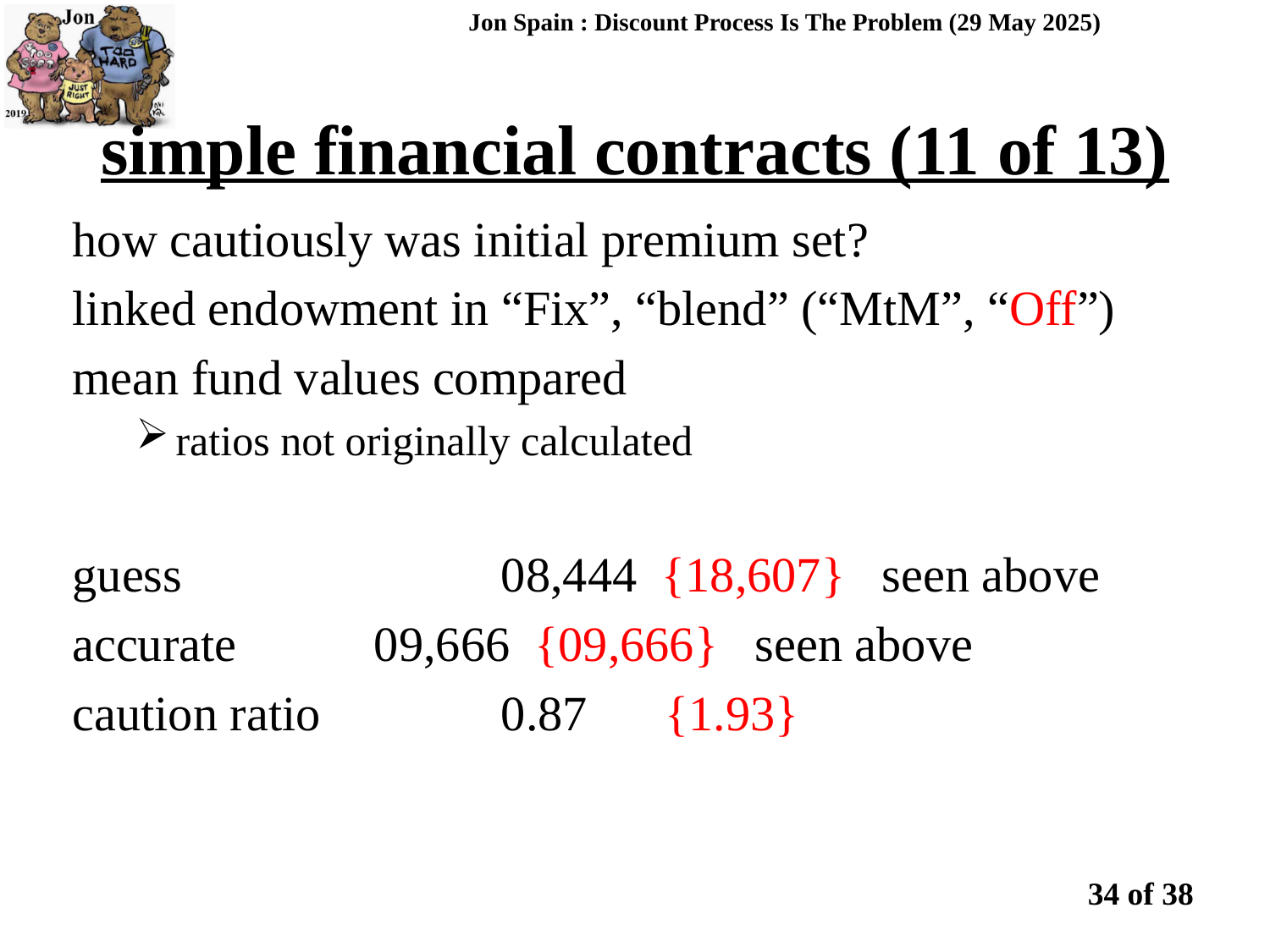

Jon Spain : Discount Process Is The Problem (29 May 2025)
simple financial contracts (11 of 13)
how cautiously was initial premium set?
linked endowment in “Fix”, “blend” (“MtM”, “Off”)
mean fund values compared
ratios not originally calculated

guess			08,444  {18,607}   seen above
accurate		09,666  {09,666}   seen above
caution ratio		0.87	   {1.93}

34 of 38